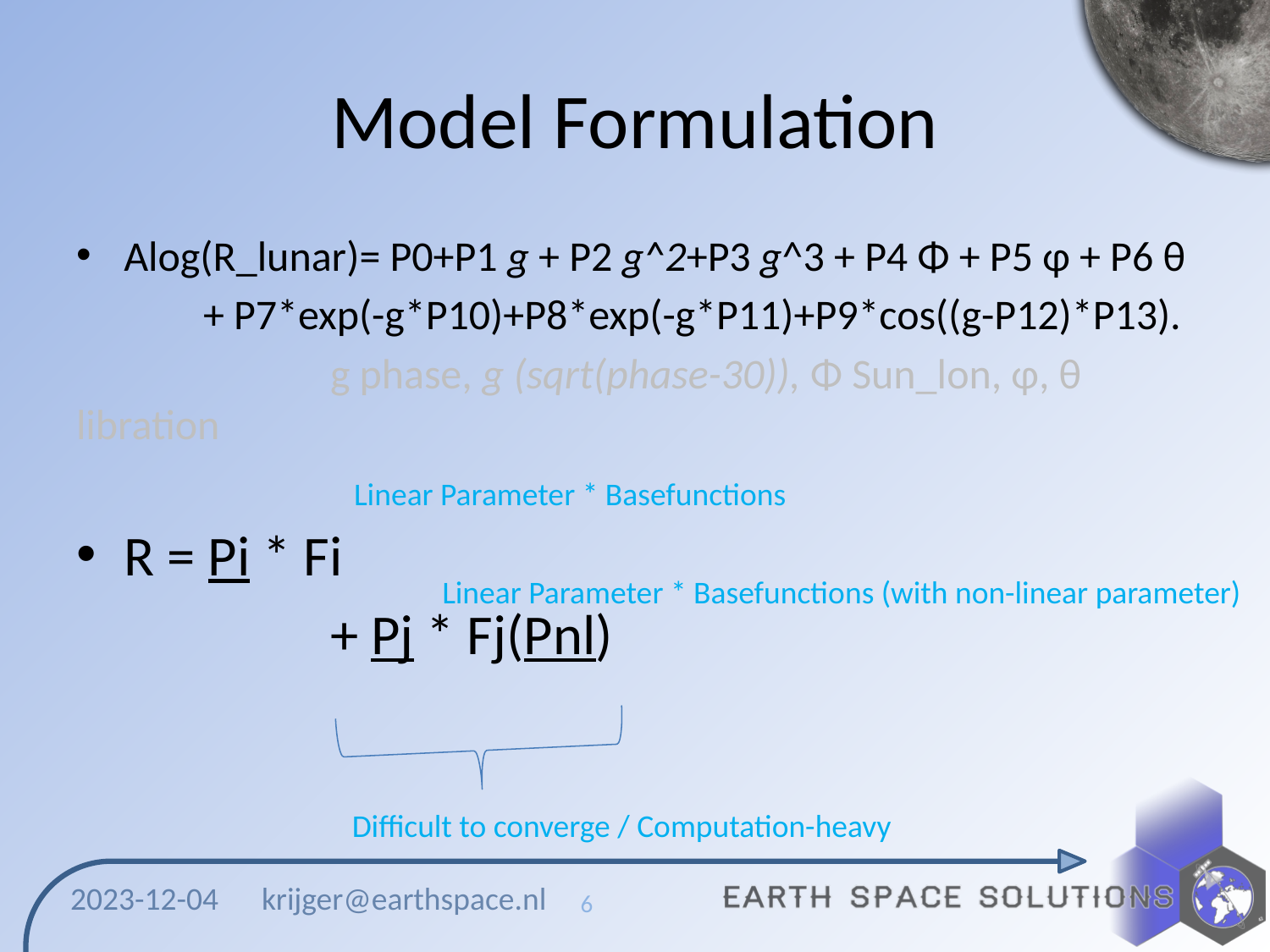

# Model Formulation
Alog(R_lunar)= P0+P1 g + P2 g^2+P3 g^3 + P4 Φ + P5 φ + P6 θ
	+ P7*exp(-g*P10)+P8*exp(-g*P11)+P9*cos((g-P12)*P13).
		g phase, g (sqrt(phase-30)), Φ Sun_lon, φ, θ libration

R = Pi * Fi
		+ Pj * Fj(Pnl)
Linear Parameter * Basefunctions
Linear Parameter * Basefunctions (with non-linear parameter)

Difficult to converge / Computation-heavy